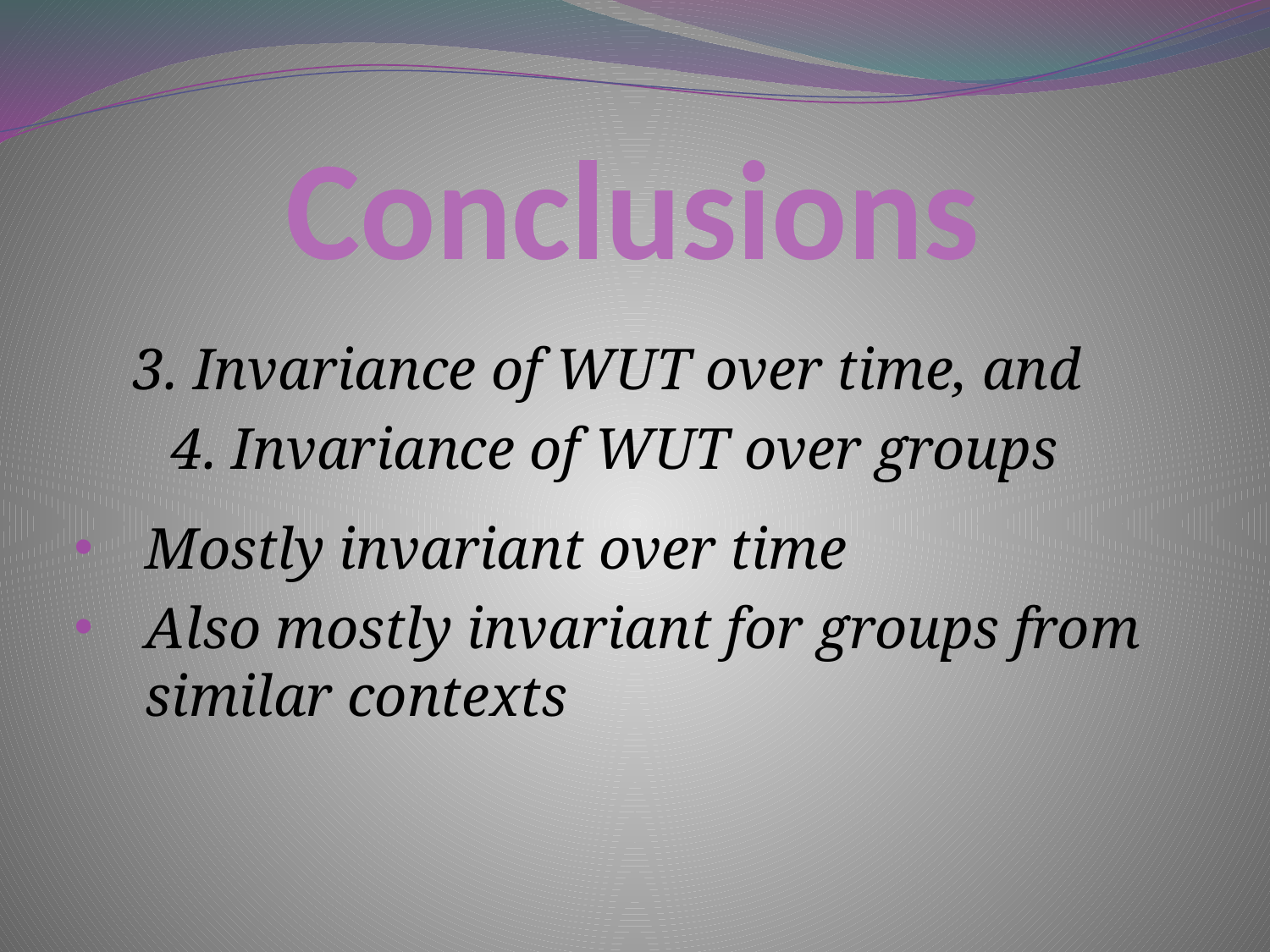

# Conclusions
3. Invariance of WUT over time, and
4. Invariance of WUT over groups
Mostly invariant over time
Also mostly invariant for groups from similar contexts